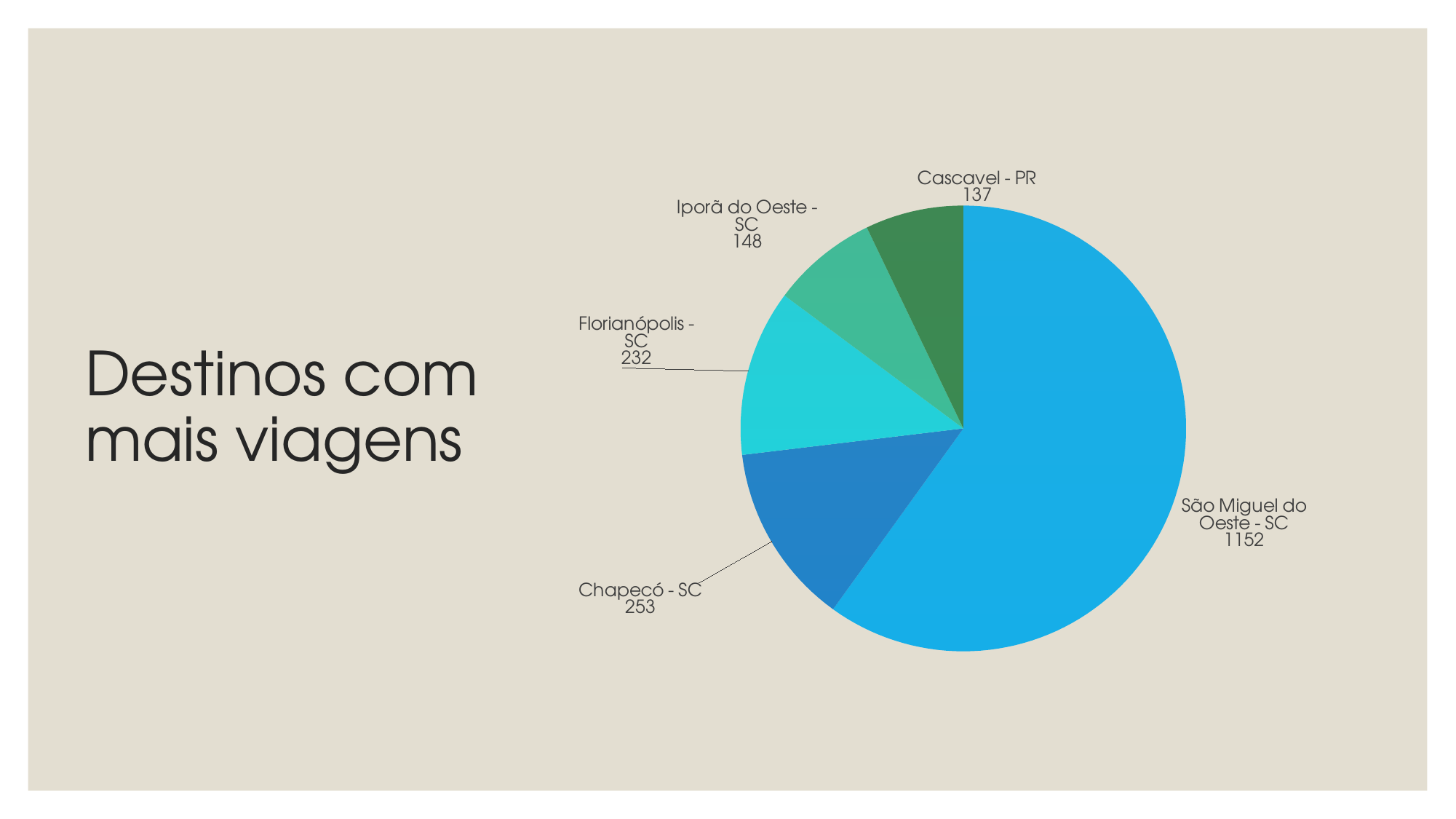

### Chart

| Category | Destinos |
|---|---|
| São Miguel do Oeste - SC | 1152.0 |
| Chapecó - SC | 253.0 |
| Florianópolis - SC | 232.0 |
| Iporã do Oeste - SC | 148.0 |
| Cascavel - PR | 137.0 |
# Destinos com mais viagens